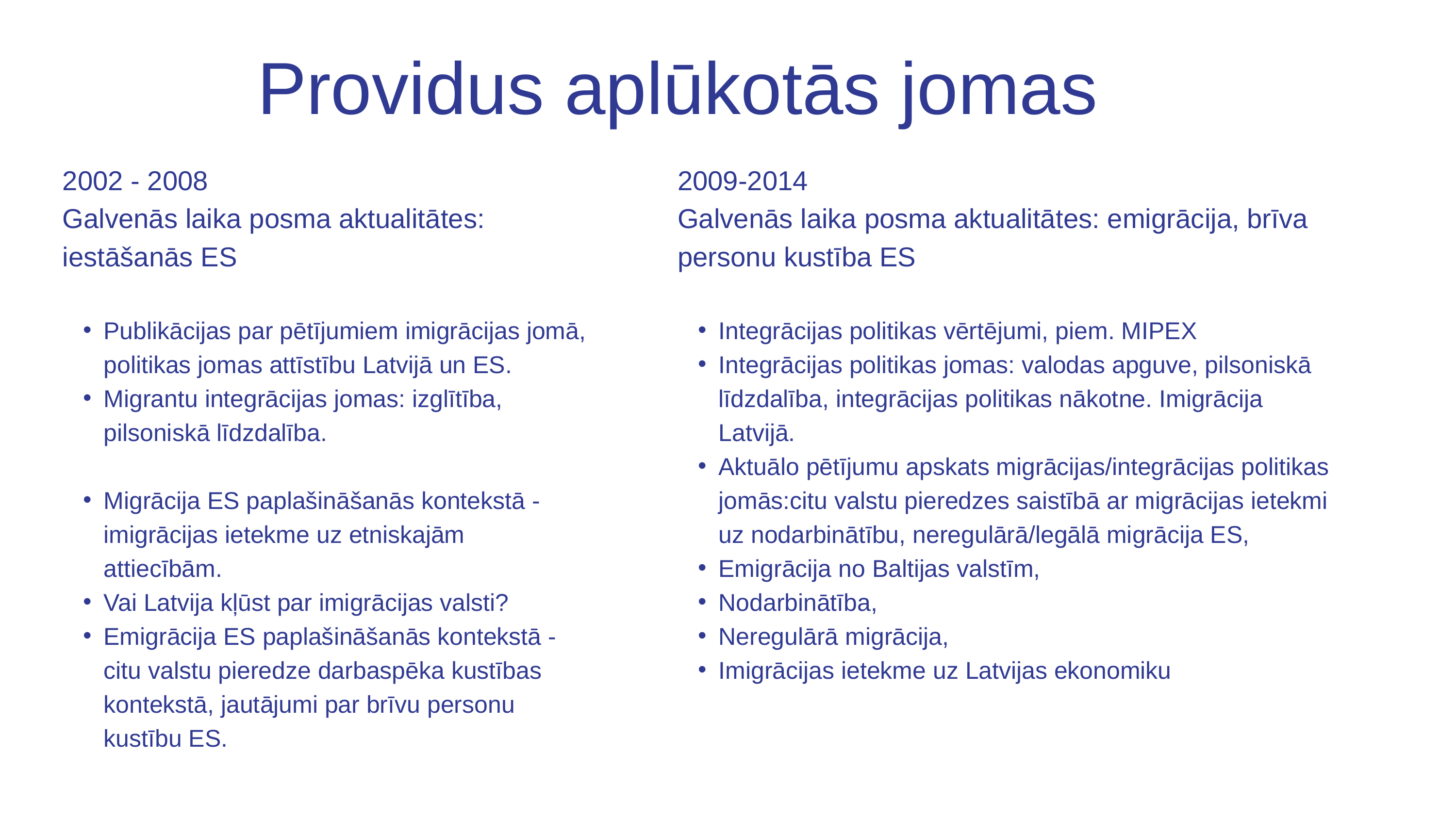

Providus aplūkotās jomas
2002 - 2008
Galvenās laika posma aktualitātes: iestāšanās ES

Publikācijas par pētījumiem imigrācijas jomā, politikas jomas attīstību Latvijā un ES.
Migrantu integrācijas jomas: izglītība, pilsoniskā līdzdalība.

Migrācija ES paplašināšanās kontekstā - imigrācijas ietekme uz etniskajām attiecībām.
Vai Latvija kļūst par imigrācijas valsti?
Emigrācija ES paplašināšanās kontekstā - citu valstu pieredze darbaspēka kustības kontekstā, jautājumi par brīvu personu kustību ES.
2009-2014
Galvenās laika posma aktualitātes: emigrācija, brīva personu kustība ES

Integrācijas politikas vērtējumi, piem. MIPEX
Integrācijas politikas jomas: valodas apguve, pilsoniskā līdzdalība, integrācijas politikas nākotne. Imigrācija Latvijā.
Aktuālo pētījumu apskats migrācijas/integrācijas politikas jomās:citu valstu pieredzes saistībā ar migrācijas ietekmi uz nodarbinātību, neregulārā/legālā migrācija ES,
Emigrācija no Baltijas valstīm,
Nodarbinātība,
Neregulārā migrācija,
Imigrācijas ietekme uz Latvijas ekonomiku